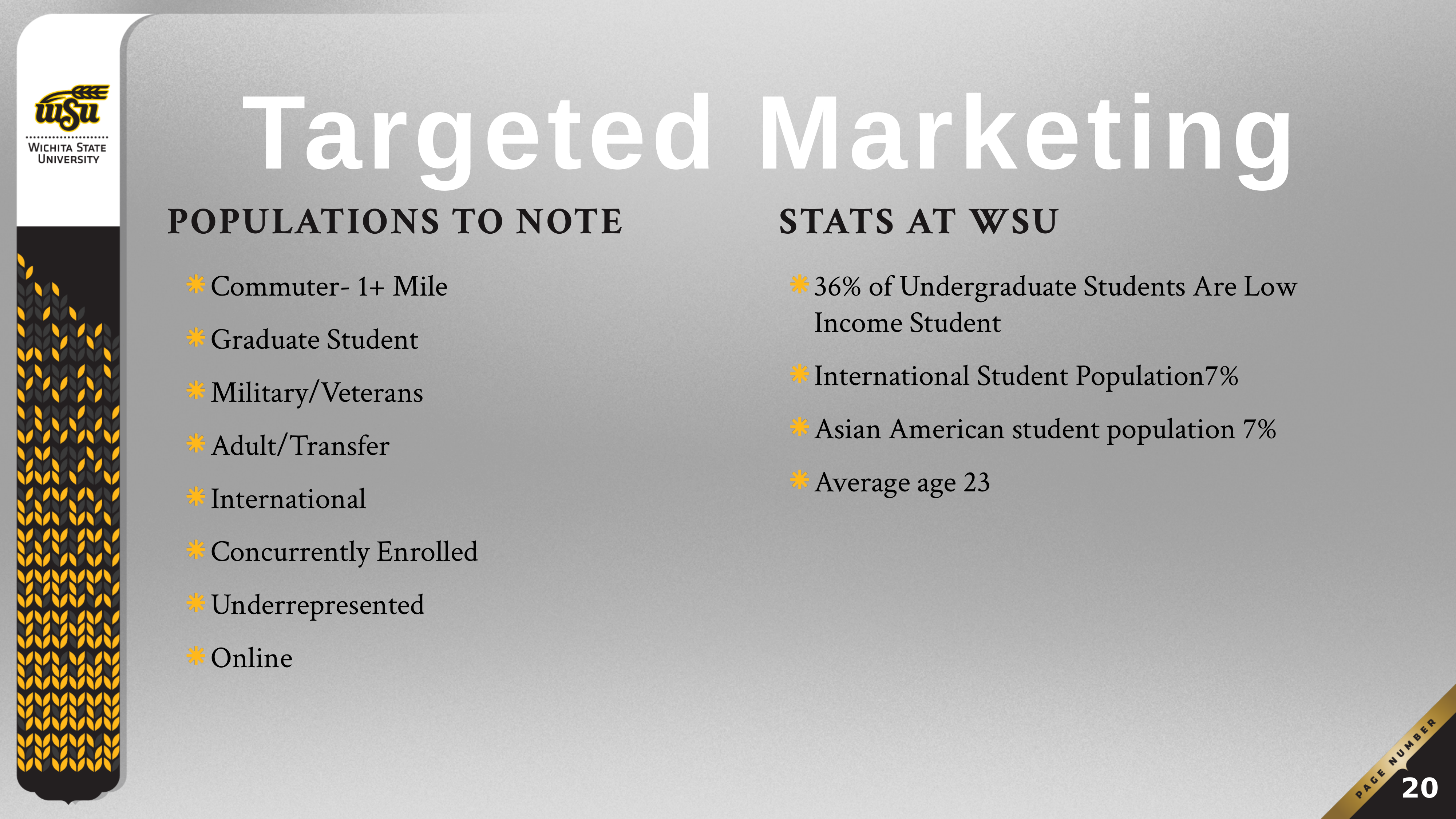

# Targeted Marketing
Populations to Note
Stats at WSU
Commuter- 1+ Mile
Graduate Student
Military/Veterans
Adult/Transfer
International
Concurrently Enrolled
Underrepresented
Online
36% of Undergraduate Students Are Low Income Student
International Student Population7%
Asian American student population 7%
Average age 23